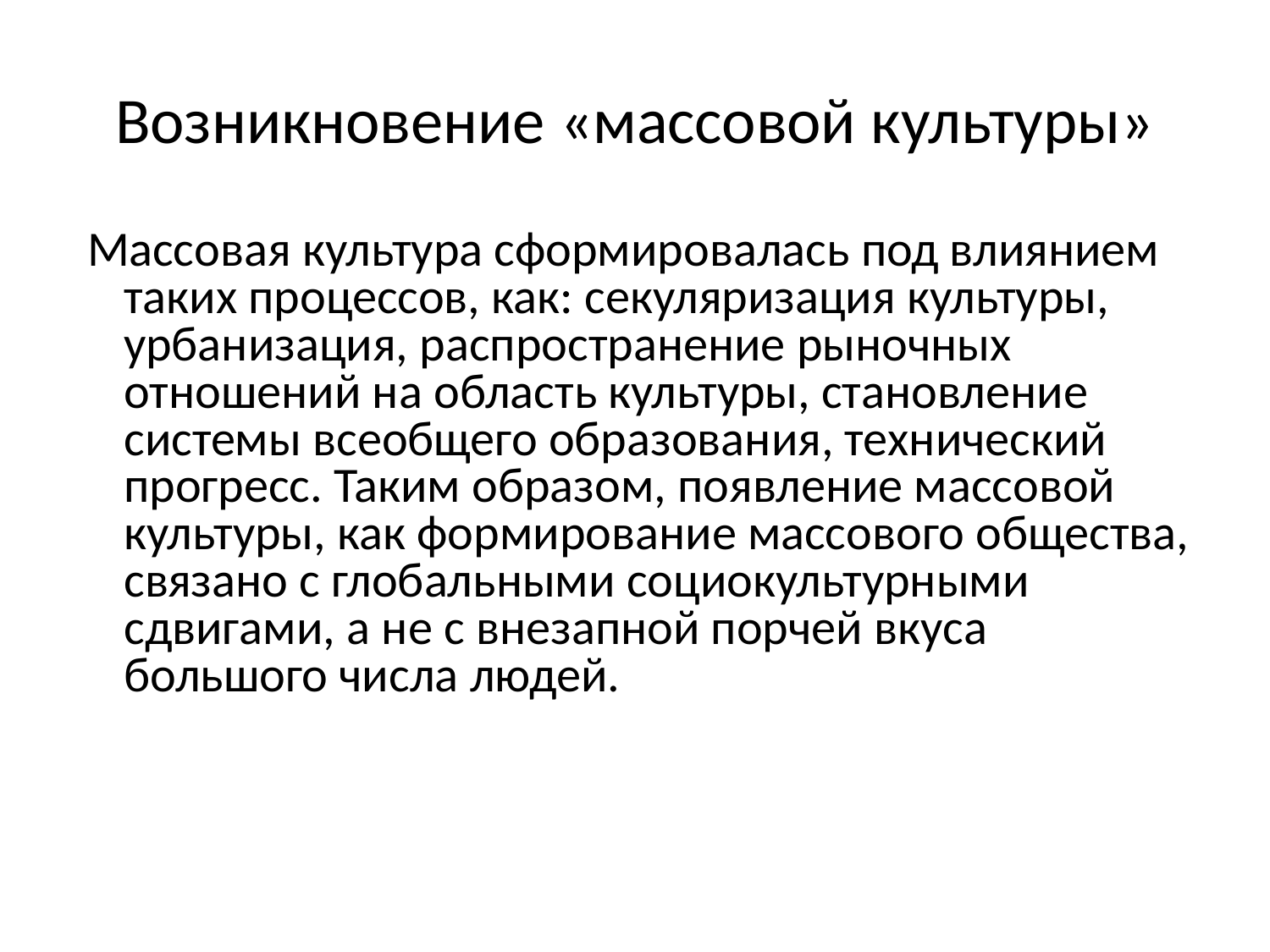

# Возникновение «массовой культуры»
 Массовая культура сформировалась под влиянием таких процессов, как: секуляризация культуры, урбанизация, распространение рыночных отношений на область культуры, становление системы всеобщего образования, технический прогресс. Таким образом, появление массовой культуры, как формирование массового общества, связано с глобальными социокультурными сдвигами, а не с внезапной порчей вкуса большого числа людей.